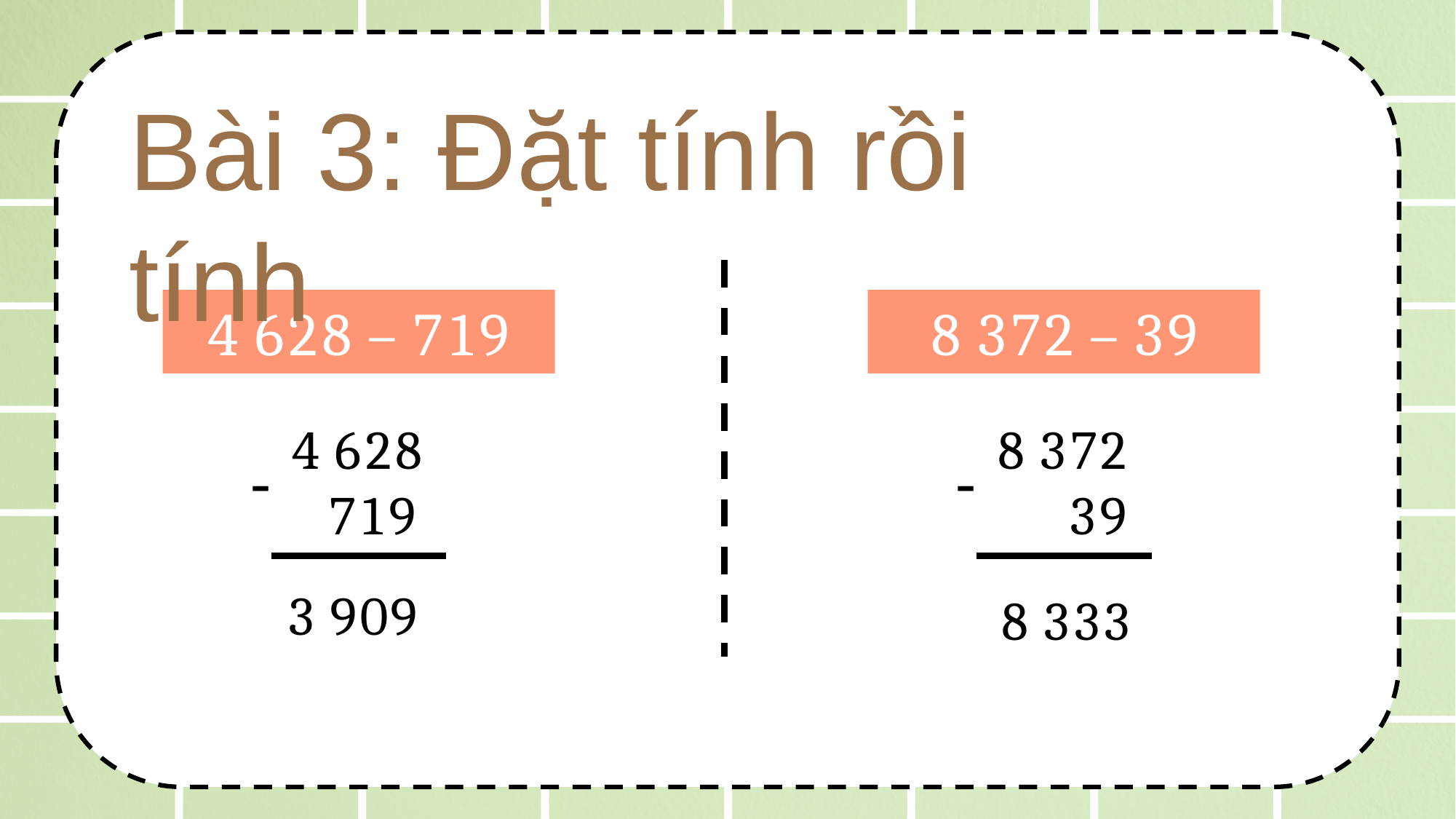

Bài 3: Đặt tính rồi tính
4 628 – 719
8 372 – 39
  4 628
     719
-
  8 372
        39
-
3 909
8 333